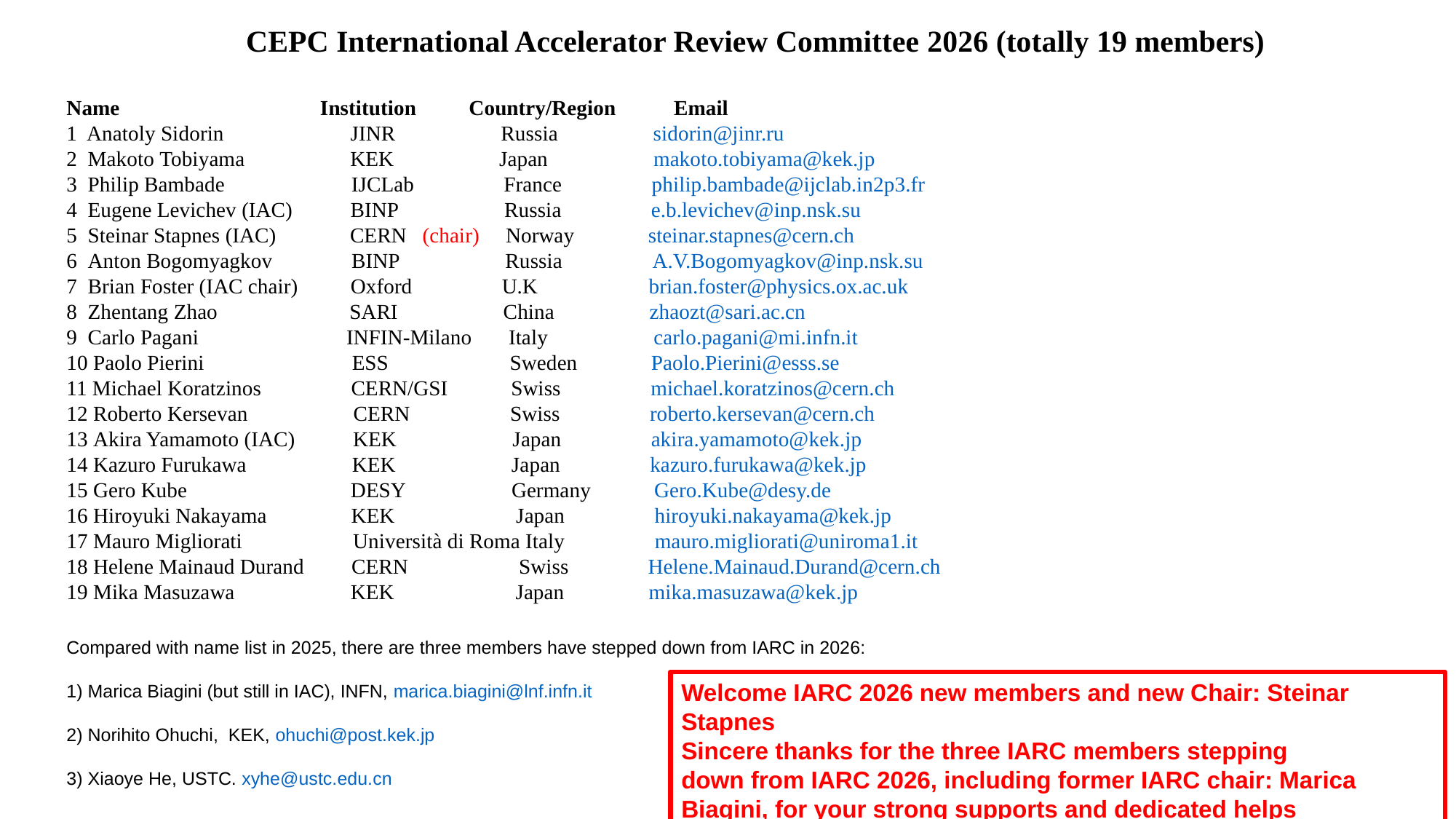

CEPC International Accelerator Review Committee 2026 (totally 19 members)

Name                                      Institution          Country/Region           Email
1  Anatoly Sidorin                        JINR                    Russia                  sidorin@jinr.ru
2  Makoto Tobiyama                    KEK                    Japan                    makoto.tobiyama@kek.jp
3  Philip Bambade                        IJCLab                 France                 philip.bambade@ijclab.in2p3.fr
4  Eugene Levichev (IAC)           BINP                    Russia                 e.b.levichev@inp.nsk.su
5  Steinar Stapnes (IAC)              CERN   (chair)     Norway              steinar.stapnes@cern.ch
6  Anton Bogomyagkov               BINP                    Russia                 A.V.Bogomyagkov@inp.nsk.su
7  Brian Foster (IAC chair)          Oxford                 U.K                     brian.foster@physics.ox.ac.uk
8  Zhentang Zhao                         SARI                    China                  zhaozt@sari.ac.cn
9  Carlo Pagani                            INFIN-Milano       Italy                    carlo.pagani@mi.infn.it
10 Paolo Pierini                            ESS                       Sweden              Paolo.Pierini@esss.se
11 Michael Koratzinos                 CERN/GSI            Swiss                 michael.koratzinos@cern.ch
12 Roberto Kersevan                    CERN                   Swiss                 roberto.kersevan@cern.ch
13 Akira Yamamoto (IAC)           KEK                      Japan                 akira.yamamoto@kek.jp
14 Kazuro Furukawa                    KEK                      Japan                 kazuro.furukawa@kek.jp
15 Gero Kube                               DESY                    Germany            Gero.Kube@desy.de
16 Hiroyuki Nakayama                KEK                       Japan                 hiroyuki.nakayama@kek.jp
17 Mauro Migliorati                     Università di Roma Italy                 mauro.migliorati@uniroma1.it
18 Helene Mainaud Durand         CERN                     Swiss               Helene.Mainaud.Durand@cern.ch
19 Mika Masuzawa                      KEK                       Japan                mika.masuzawa@kek.jp

Compared with name list in 2025, there are three members have stepped down from IARC in 2026:

1) Marica Biagini (but still in IAC), INFN, marica.biagini@lnf.infn.it
2) Norihito Ohuchi,  KEK, ohuchi@post.kek.jp

3) Xiaoye He, USTC. xyhe@ustc.edu.cn
Welcome IARC 2026 new members and new Chair: Steinar Stapnes
Sincere thanks for the three IARC members stepping
down from IARC 2026, including former IARC chair: Marica
Biagini, for your strong supports and dedicated helps